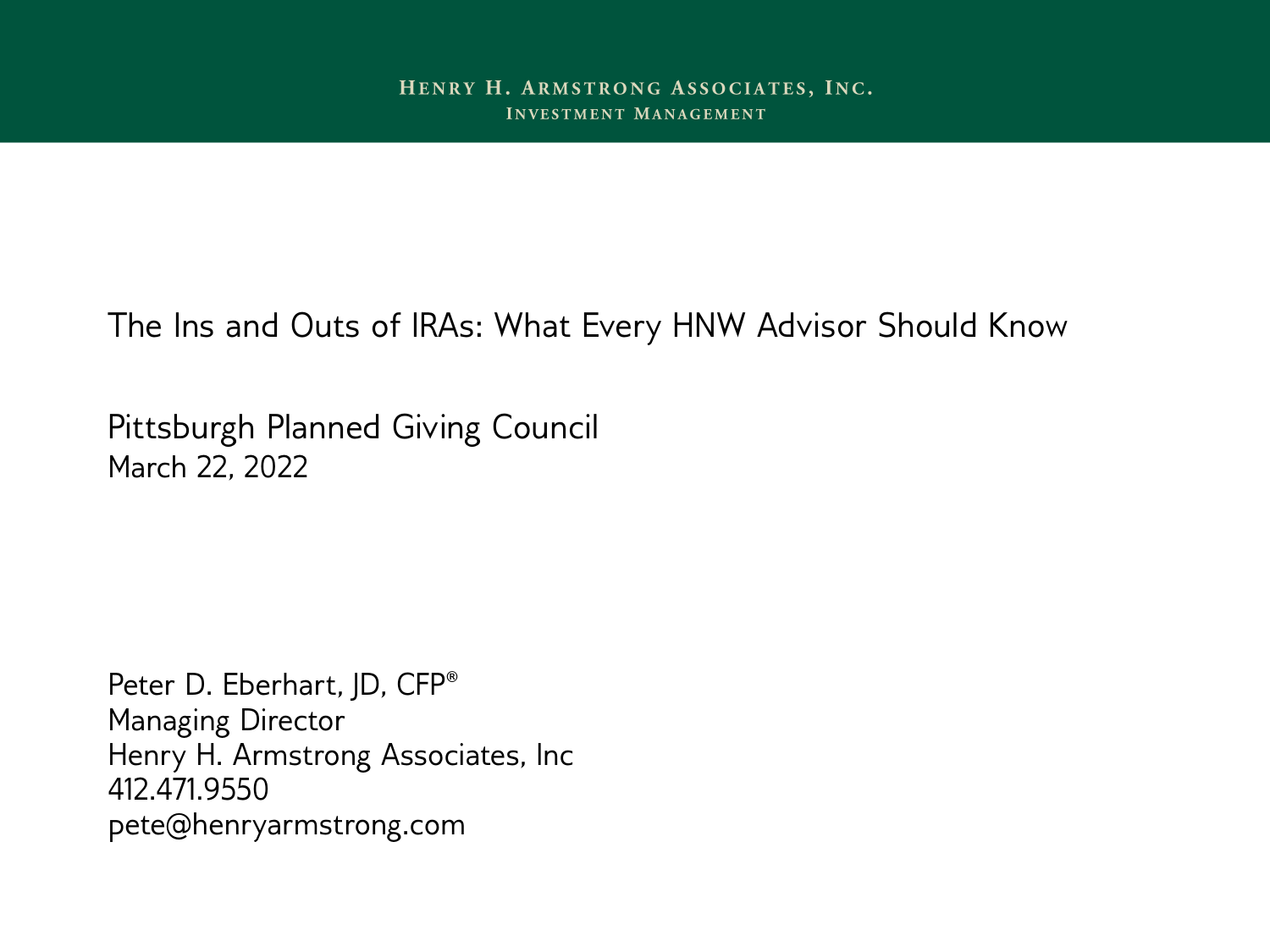

# The Ins and Outs of IRAs: What Every HNW Advisor Should Know Pittsburgh Planned Giving Council March 22, 2022

Peter D. Eberhart, JD, CFP®
Managing Director
Henry H. Armstrong Associates, Inc
412.471.9550
pete@henryarmstrong.com